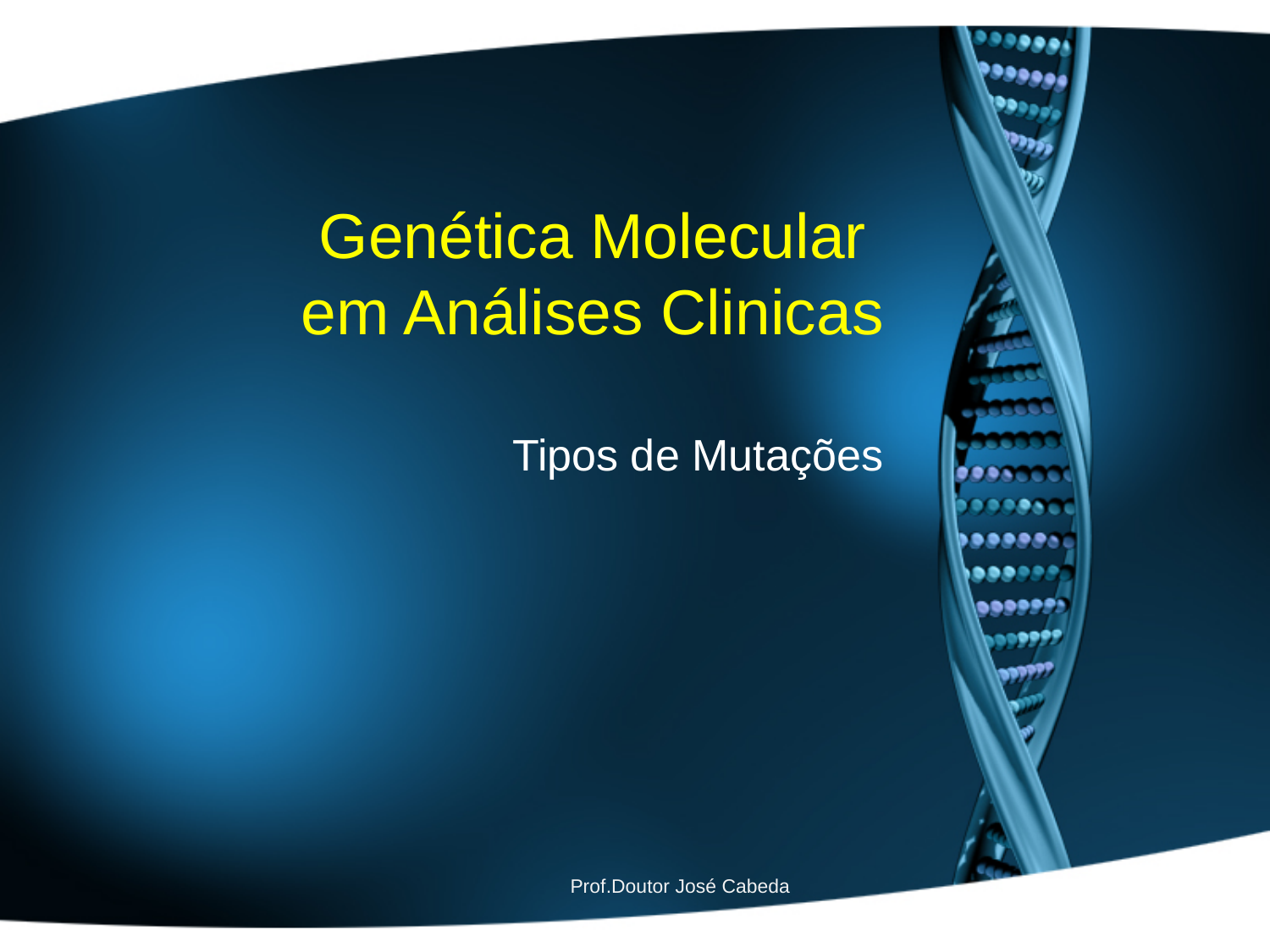

# Genética Molecular em Análises Clinicas
Tipos de Mutações
Prof.Doutor José Cabeda